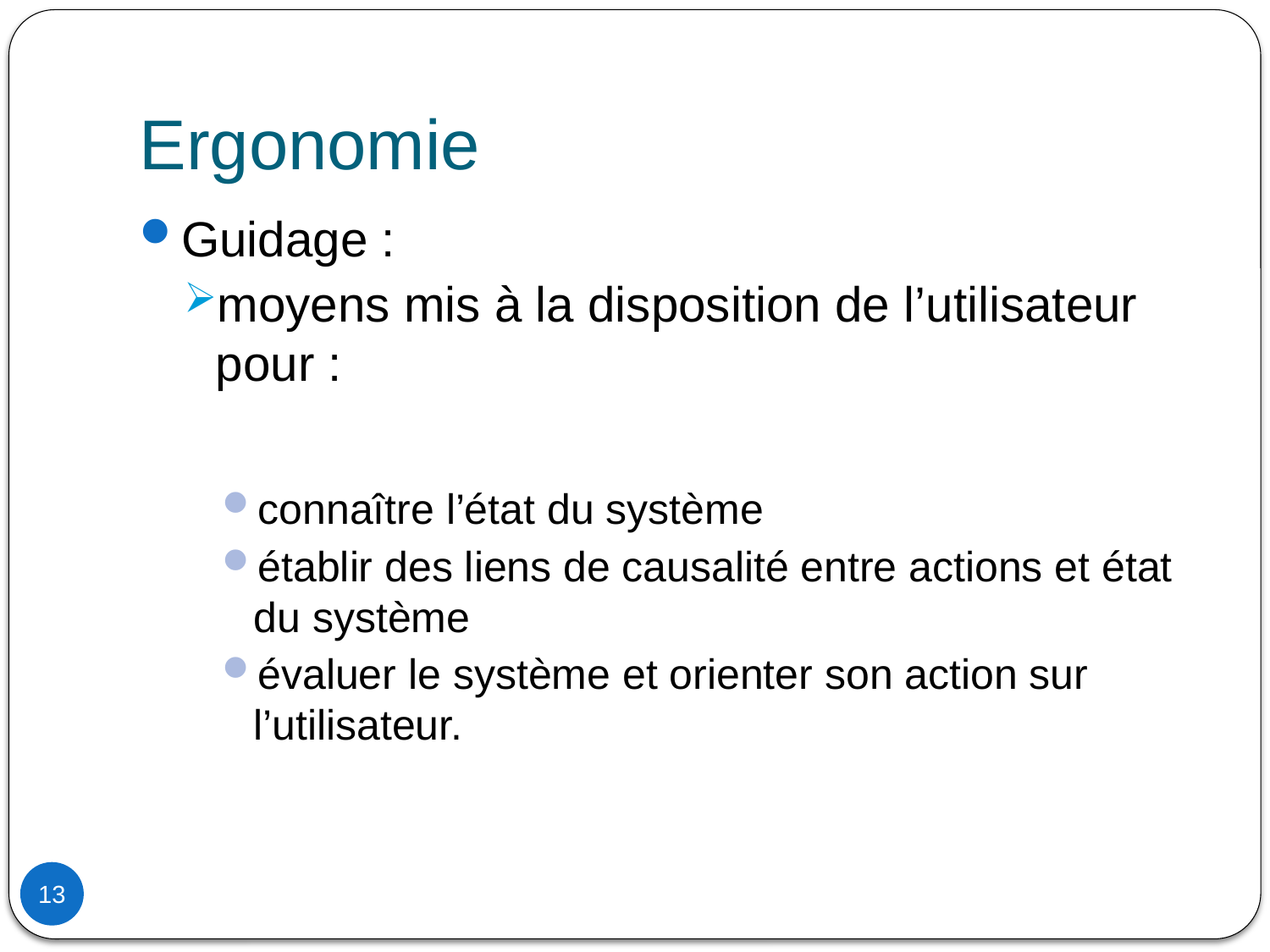

# Ergonomie
Guidage :
moyens mis à la disposition de l’utilisateur pour :

connaître l’état du système
établir des liens de causalité entre actions et état du système
évaluer le système et orienter son action sur l’utilisateur.
13